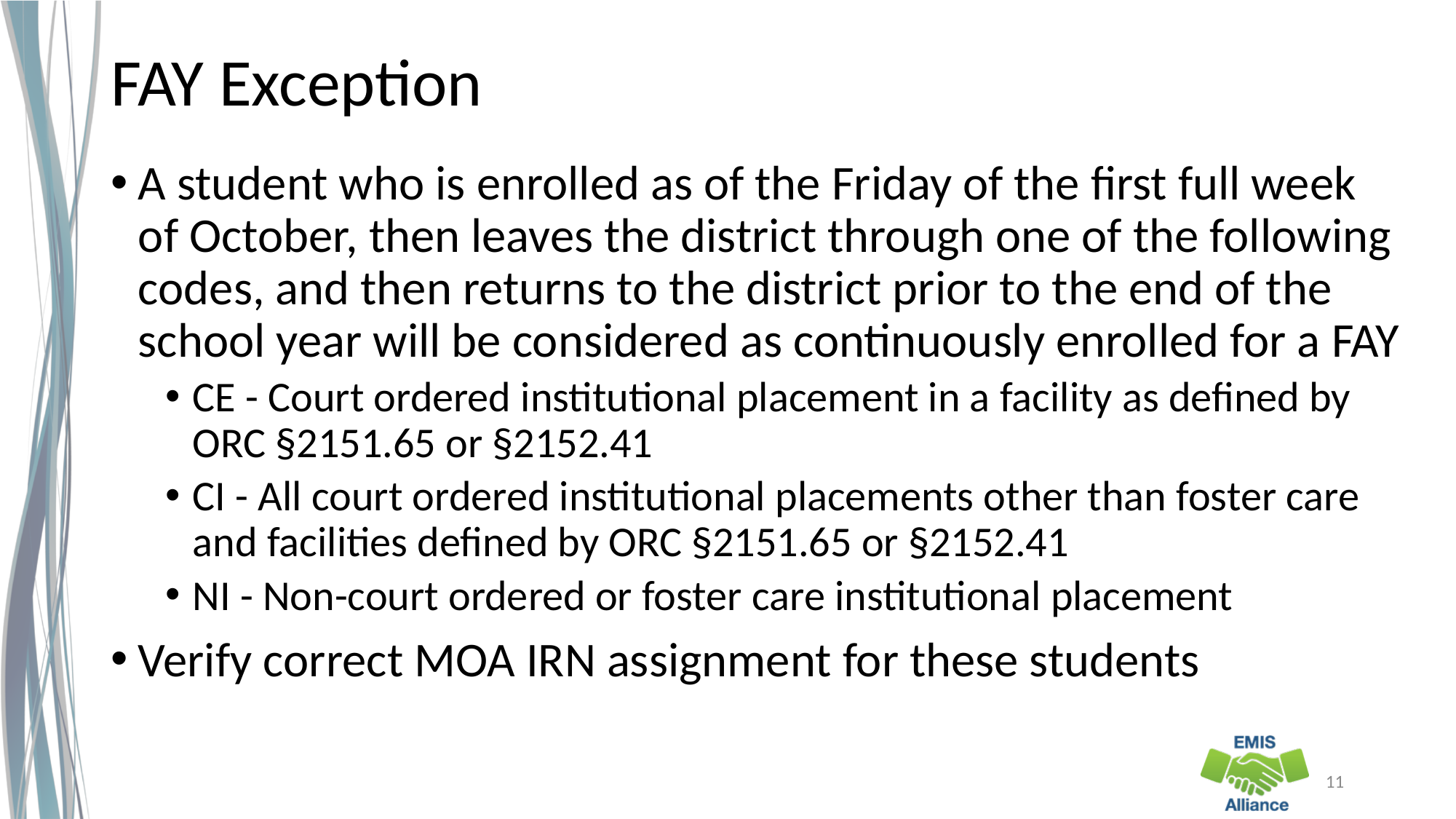

# FAY Exception
A student who is enrolled as of the Friday of the first full week of October, then leaves the district through one of the following codes, and then returns to the district prior to the end of the school year will be considered as continuously enrolled for a FAY
CE - Court ordered institutional placement in a facility as defined by ORC §2151.65 or §2152.41
CI - All court ordered institutional placements other than foster care and facilities defined by ORC §2151.65 or §2152.41
NI - Non-court ordered or foster care institutional placement
Verify correct MOA IRN assignment for these students
11